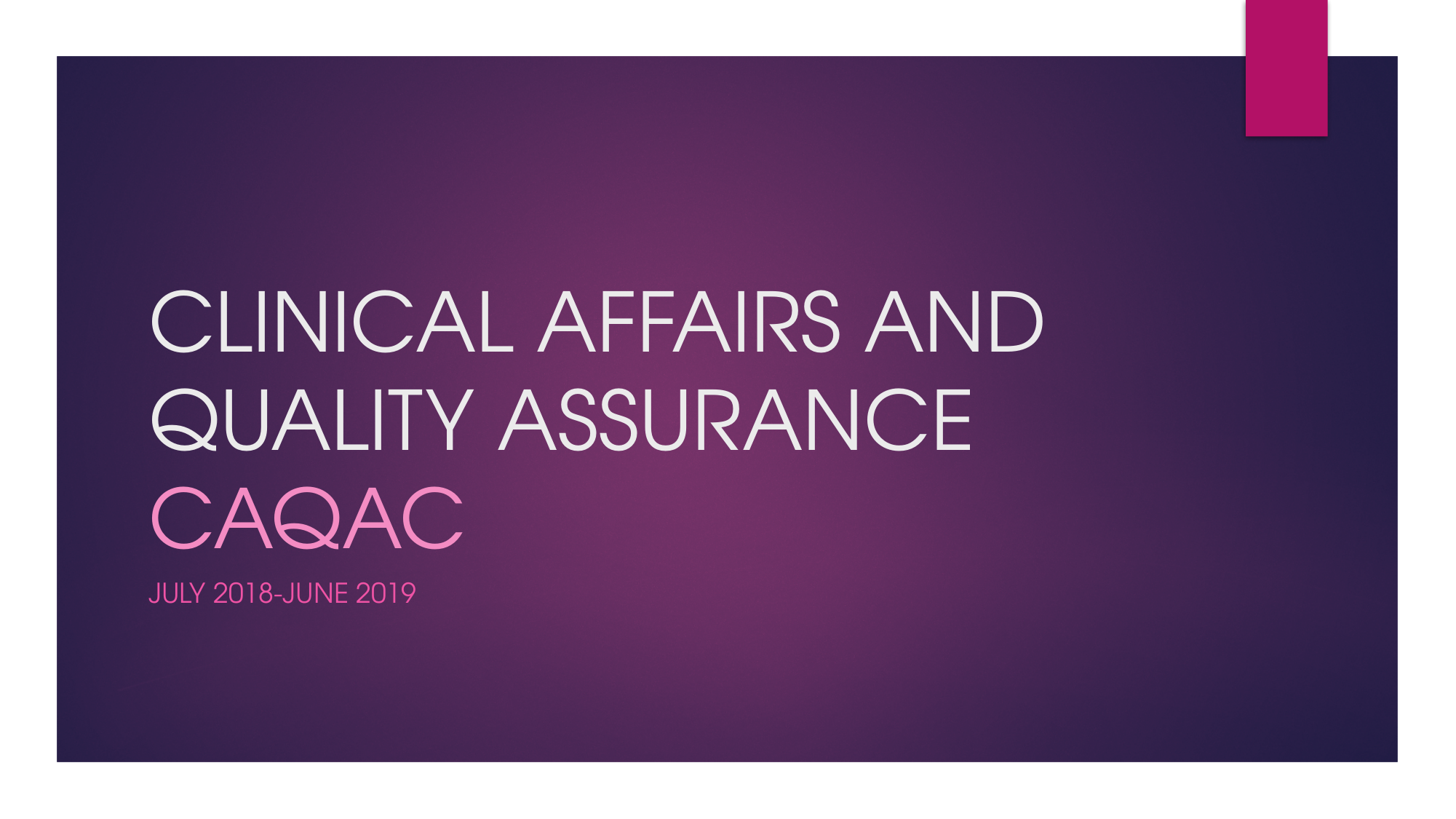

# CLINICAL AFFAIRS AND QUALITY ASSURANCE CAQAC
July 2018-june 2019